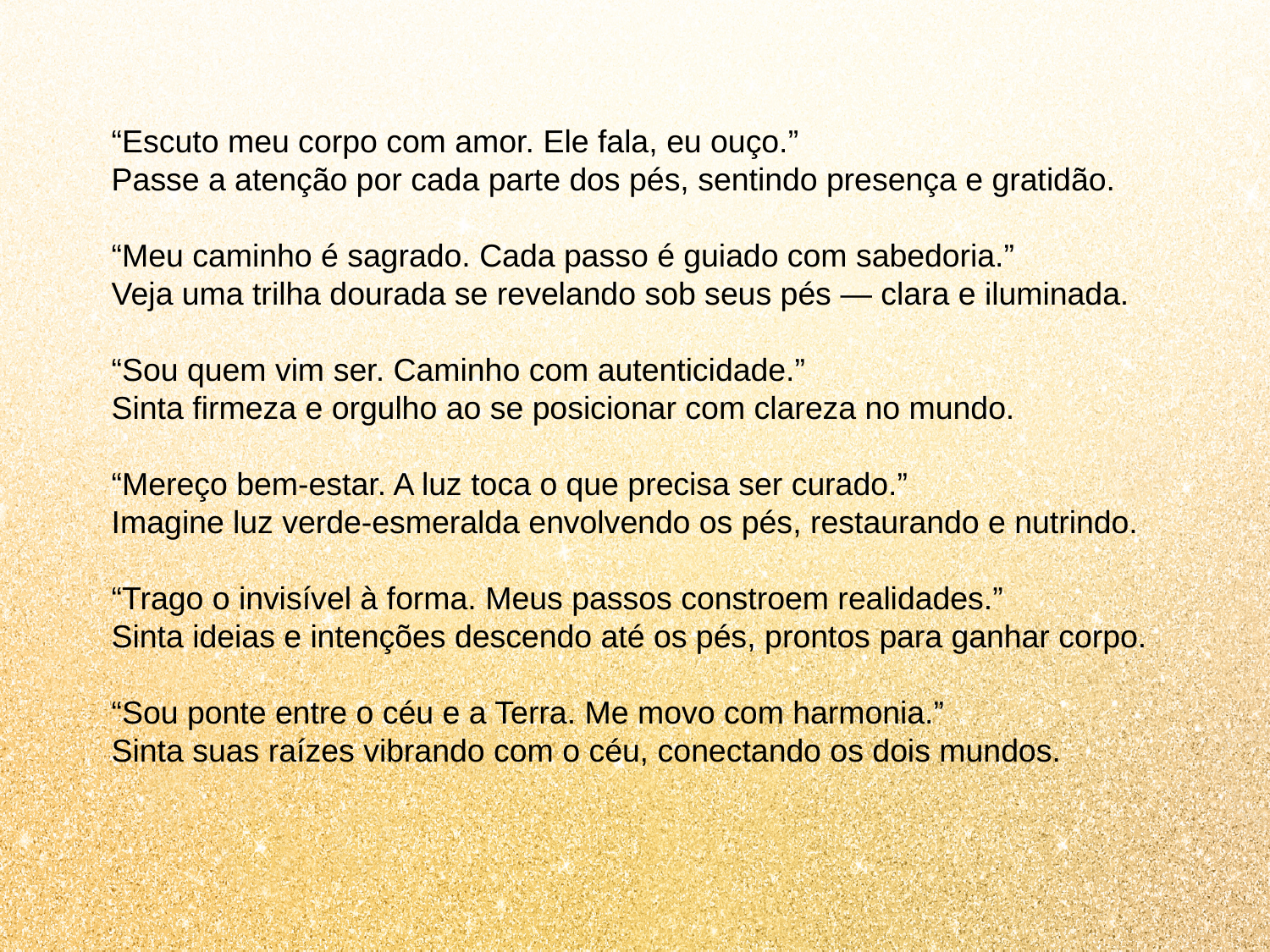

“Escuto meu corpo com amor. Ele fala, eu ouço.”
Passe a atenção por cada parte dos pés, sentindo presença e gratidão.

“Meu caminho é sagrado. Cada passo é guiado com sabedoria.”
Veja uma trilha dourada se revelando sob seus pés — clara e iluminada.

“Sou quem vim ser. Caminho com autenticidade.”
Sinta firmeza e orgulho ao se posicionar com clareza no mundo.

“Mereço bem-estar. A luz toca o que precisa ser curado.”
Imagine luz verde-esmeralda envolvendo os pés, restaurando e nutrindo.

“Trago o invisível à forma. Meus passos constroem realidades.”
Sinta ideias e intenções descendo até os pés, prontos para ganhar corpo.

“Sou ponte entre o céu e a Terra. Me movo com harmonia.”
Sinta suas raízes vibrando com o céu, conectando os dois mundos.